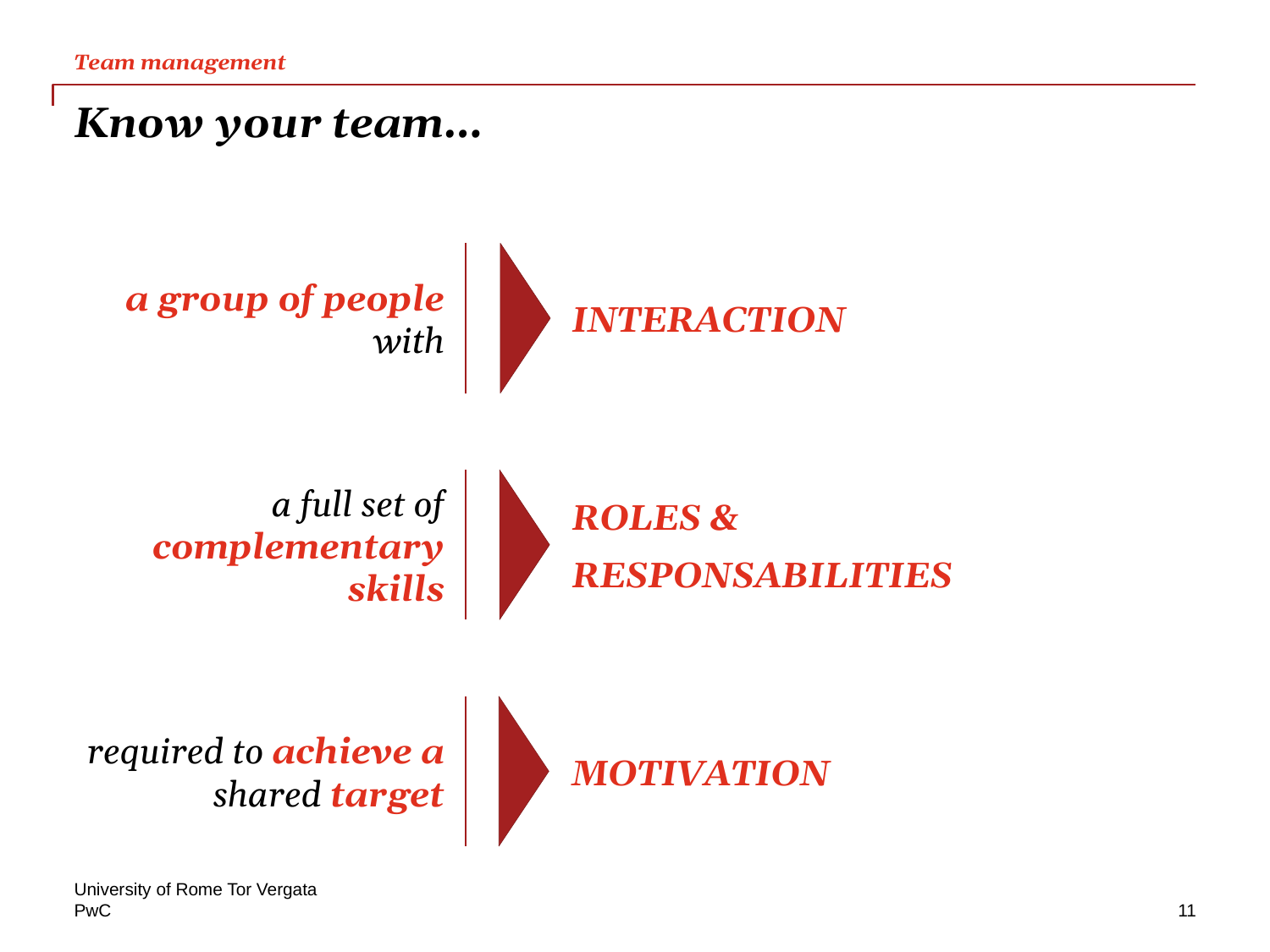

Team management
# Know your team…
a group of people with
INTERACTION

a full set of complementary skills
ROLES &
RESPONSABILITIES

required to achieve a shared target
MOTIVATION

University of Rome Tor Vergata
11